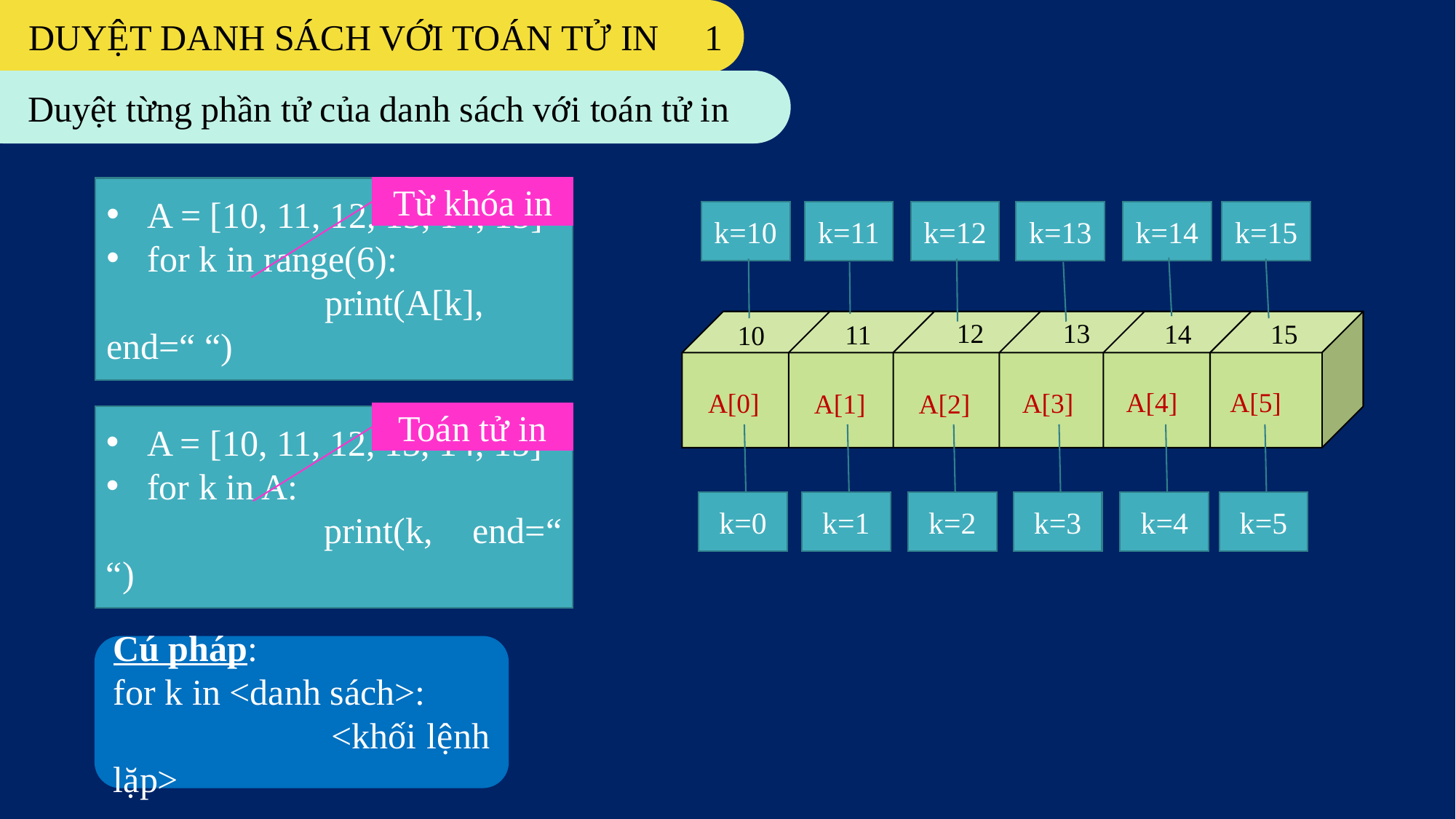

DUYỆT DANH SÁCH VỚI TOÁN TỬ IN     1
Duyệt từng phần tử của danh sách với toán tử in
Từ khóa in
A = [10, 11, 12, 13, 14, 15]
for k in range(6):
		print(A[k], end=“ “)
k=10
k=11
k=12
k=13
k=14
k=15
12
13
14

15
11
10
A[4]
A[5]
A[0]
A[3]
A[1]
A[2]
Toán tử in
A = [10, 11, 12, 13, 14, 15]
for k in A:
		print(k, end=“ “)
k=0
k=1
k=2
k=3
k=4
k=5
Cú pháp:
for k in <danh sách>:
		<khối lệnh lặp>